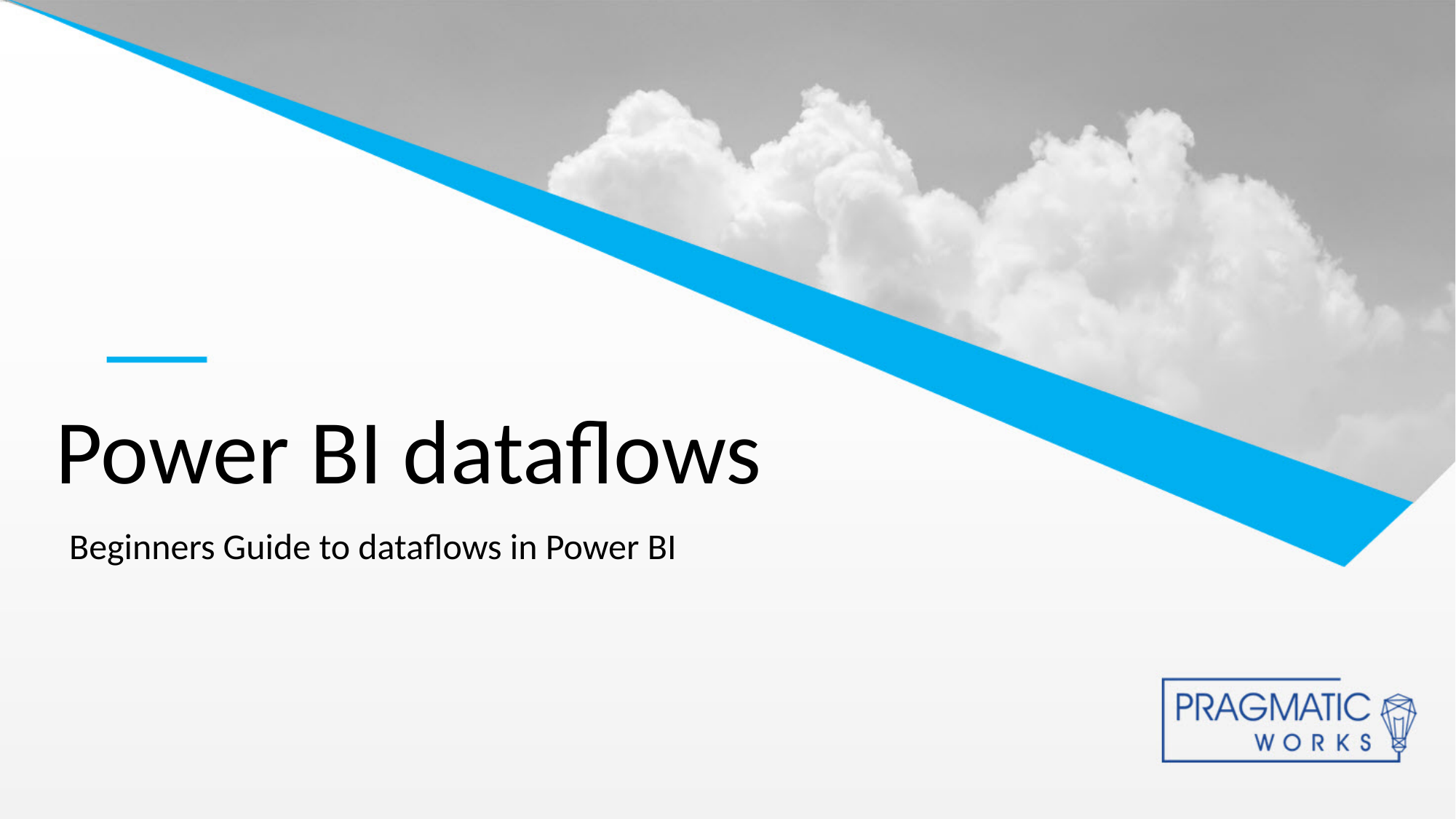

# Power BI dataflows
Beginners Guide to dataflows in Power BI